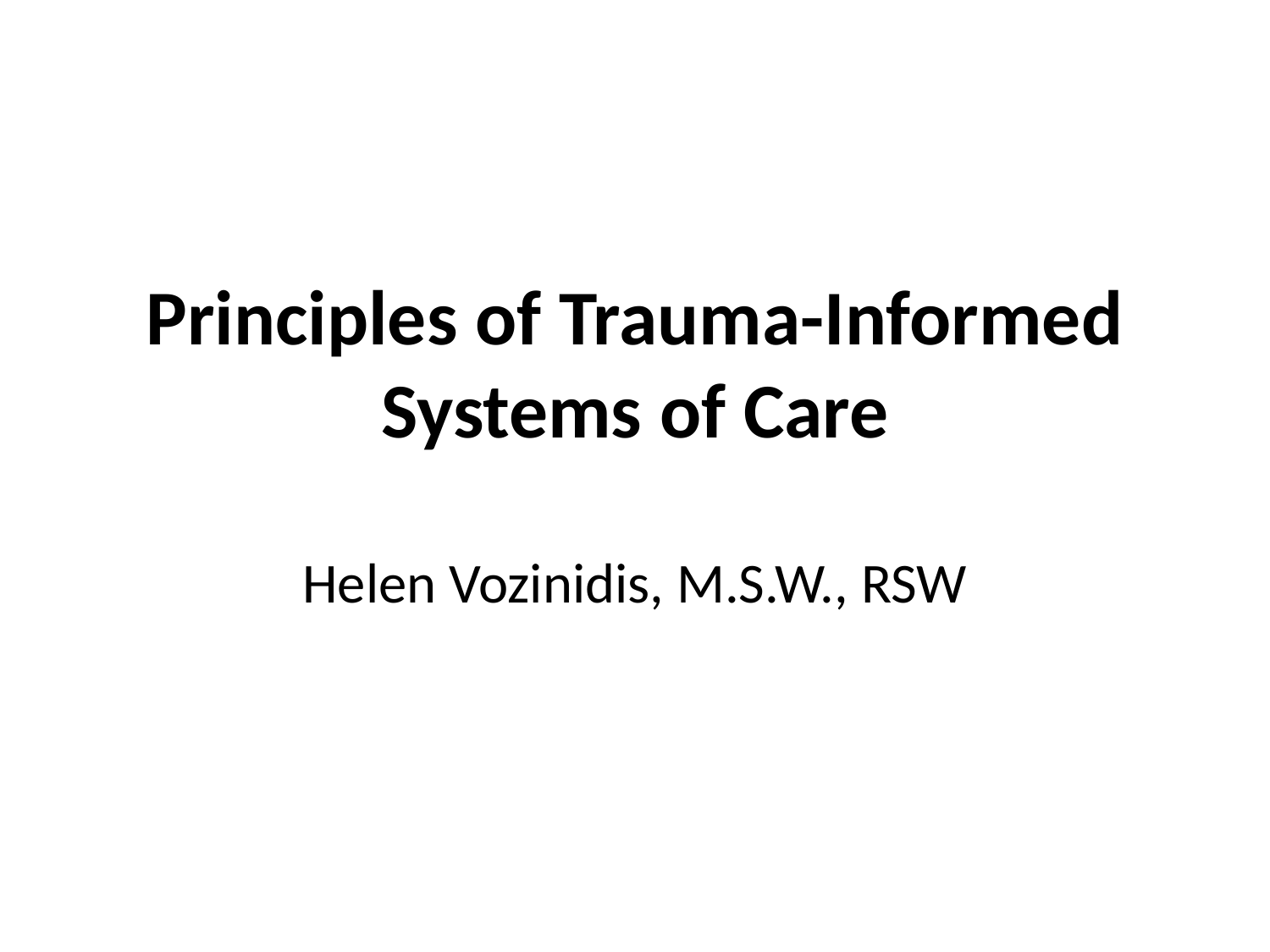

# Principles of Trauma-Informed Systems of Care Helen Vozinidis, M.S.W., RSW